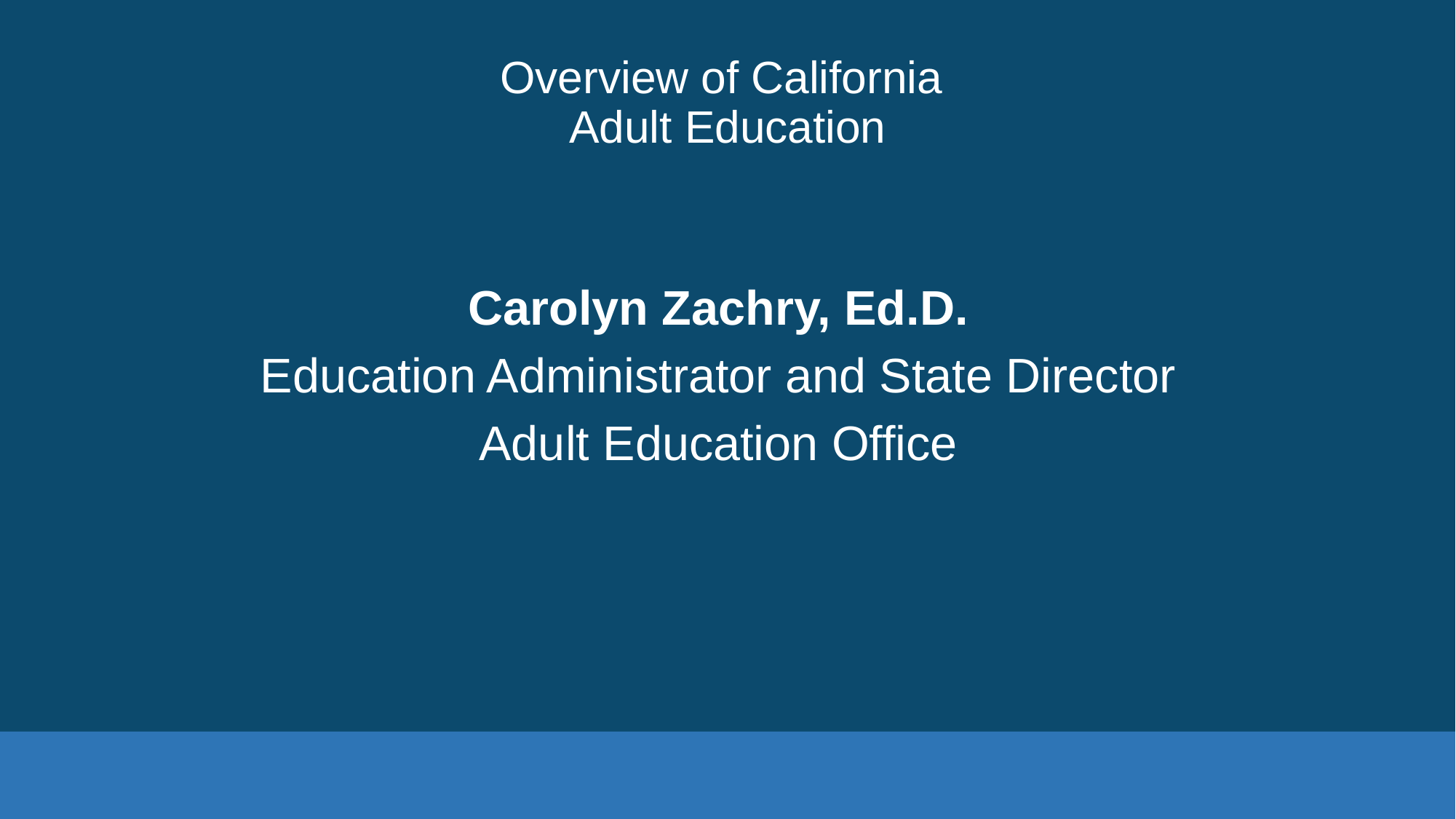

# Overview of California Adult Education
Carolyn Zachry, Ed.D.
Education Administrator and State Director
Adult Education Office